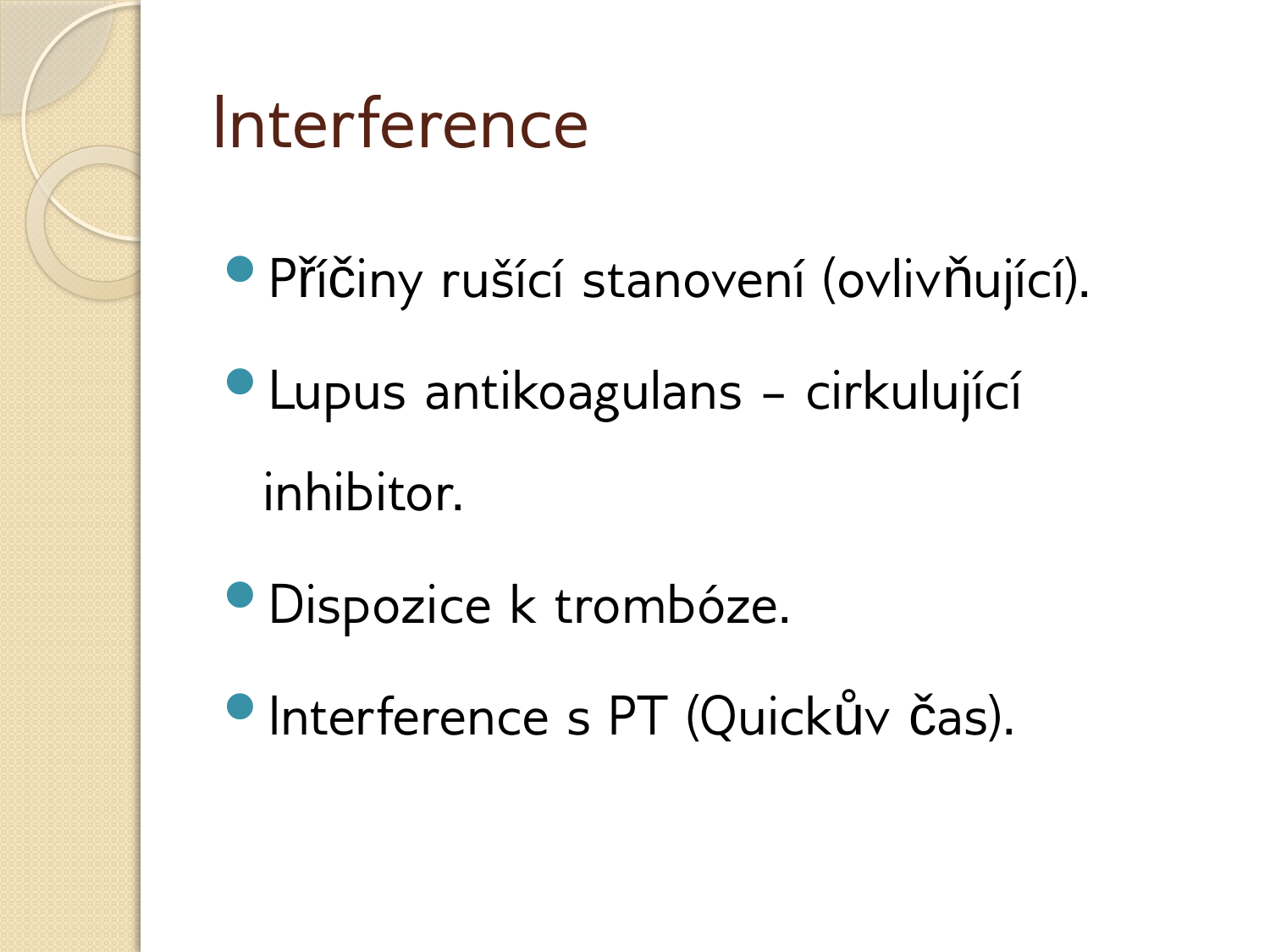

# Interference
Příčiny rušící stanovení (ovlivňující).
Lupus antikoagulans – cirkulující inhibitor.
Dispozice k trombóze.
Interference s PT (Quickův čas).